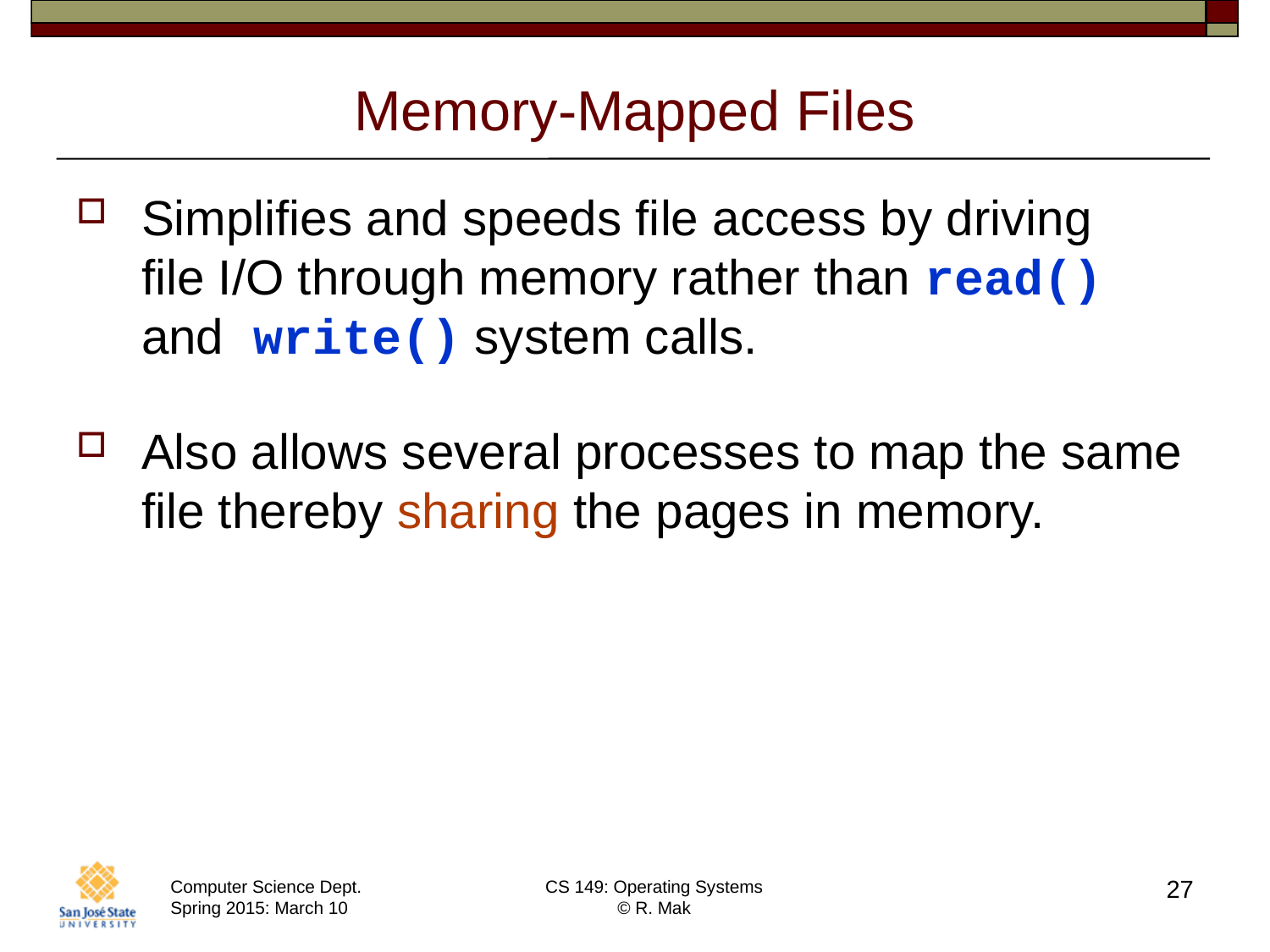

# Memory-Mapped Files
Simplifies and speeds file access by driving
file I/O through memory rather than read() and write() system calls.

Also allows several processes to map the same file thereby sharing the pages in memory.
27